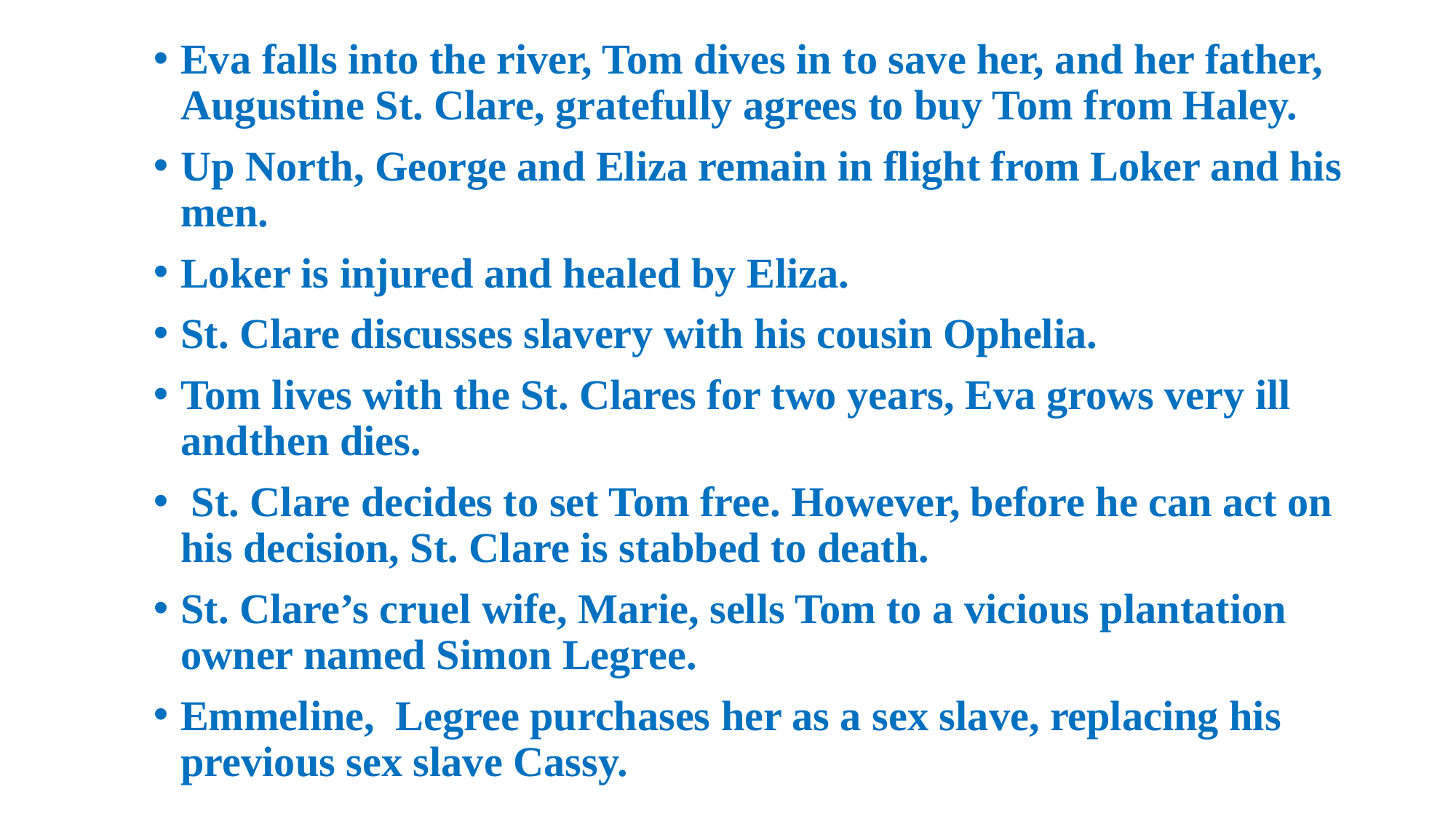

Eva falls into the river, Tom dives in to save her, and her father, Augustine St. Clare, gratefully agrees to buy Tom from Haley.
Up North, George and Eliza remain in flight from Loker and his men.
Loker is injured and healed by Eliza.
St. Clare discusses slavery with his cousin Ophelia.
Tom lives with the St. Clares for two years, Eva grows very ill andthen dies.
 St. Clare decides to set Tom free. However, before he can act on his decision, St. Clare is stabbed to death.
St. Clare’s cruel wife, Marie, sells Tom to a vicious plantation owner named Simon Legree.
Emmeline,  Legree purchases her as a sex slave, replacing his previous sex slave Cassy.